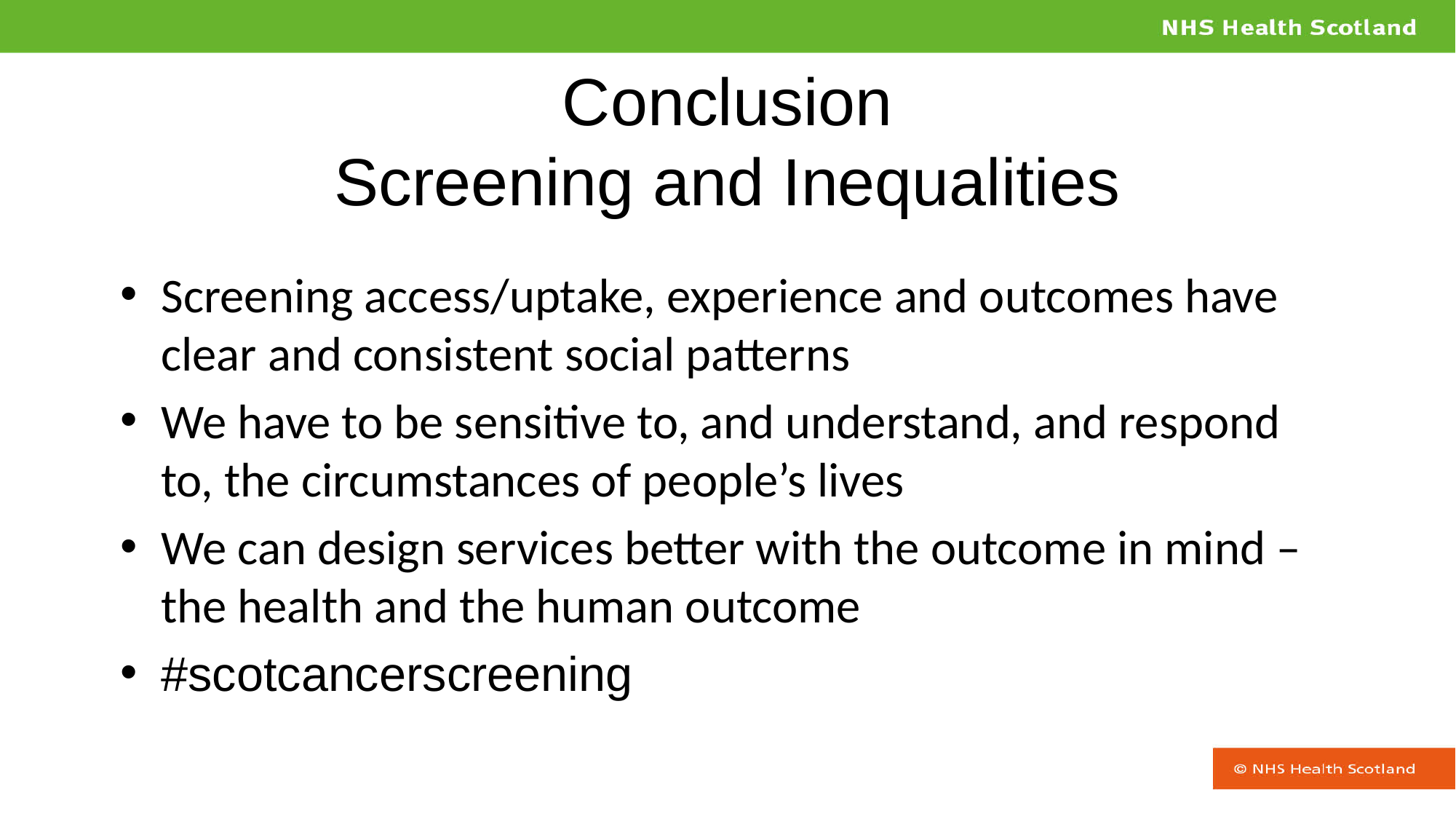

# Conclusion Screening and Inequalities
Screening access/uptake, experience and outcomes have clear and consistent social patterns
We have to be sensitive to, and understand, and respond to, the circumstances of people’s lives
We can design services better with the outcome in mind – the health and the human outcome
#scotcancerscreening